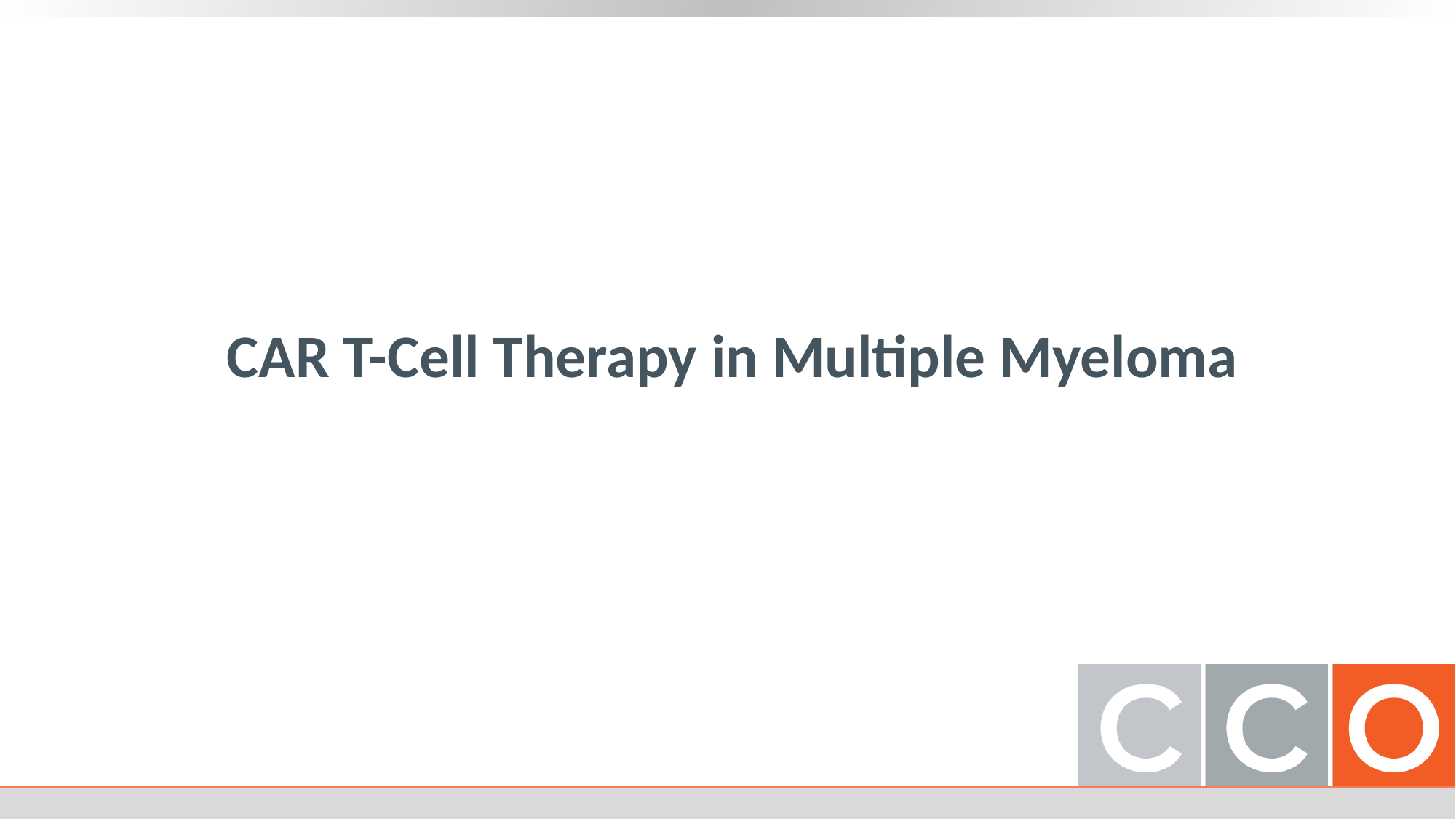

# CAR T-Cell Therapy in Multiple Myeloma